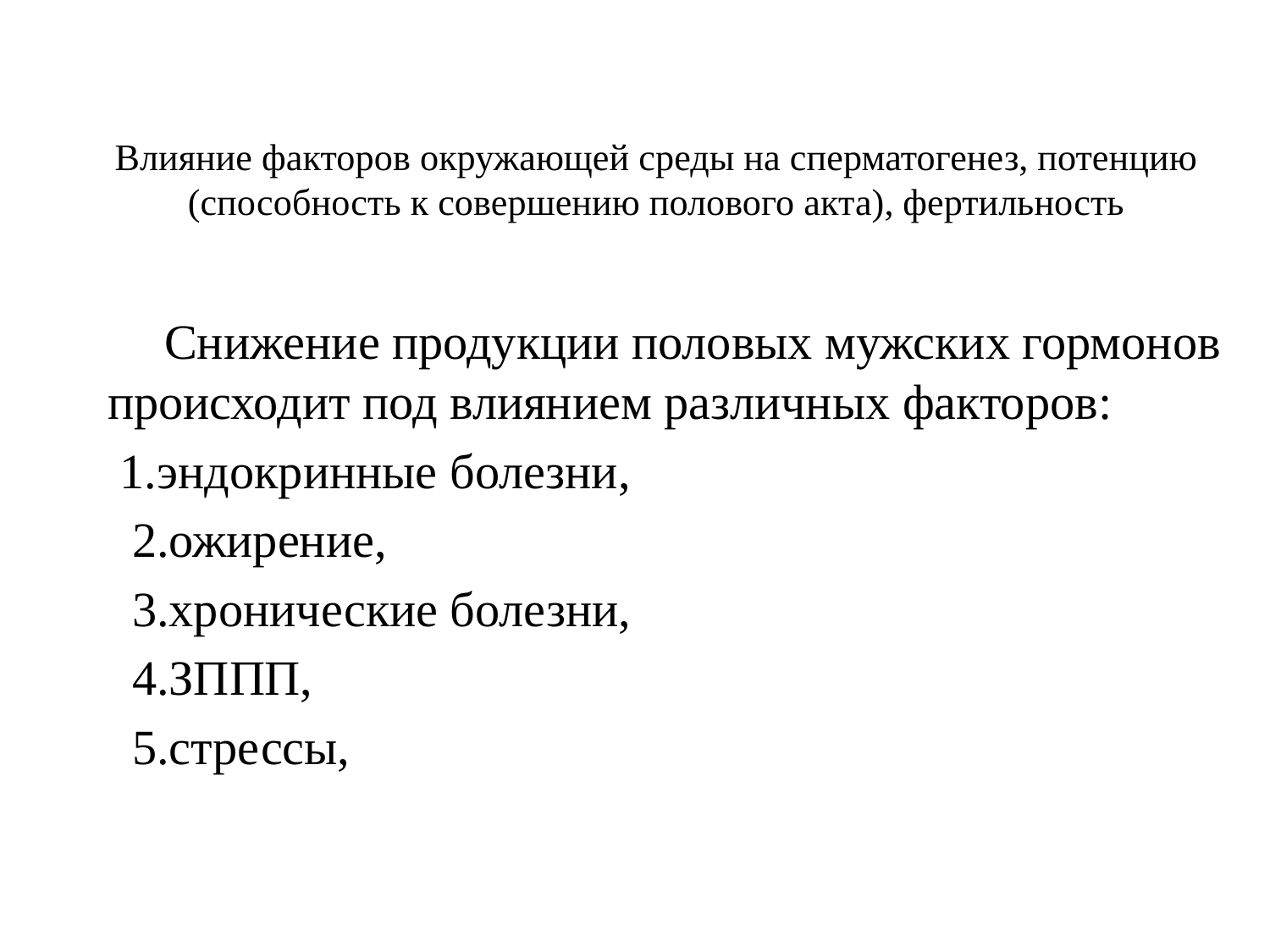

# Влияние факторов окружающей среды на сперматогенез, потенцию (способность к совершению полового акта), фертильность
    Снижение продукции половых мужских гормонов происходит под влиянием различных факторов:
 1.эндокринные болезни,
  2.ожирение,
  3.хронические болезни,
  4.ЗППП,
  5.стрессы,